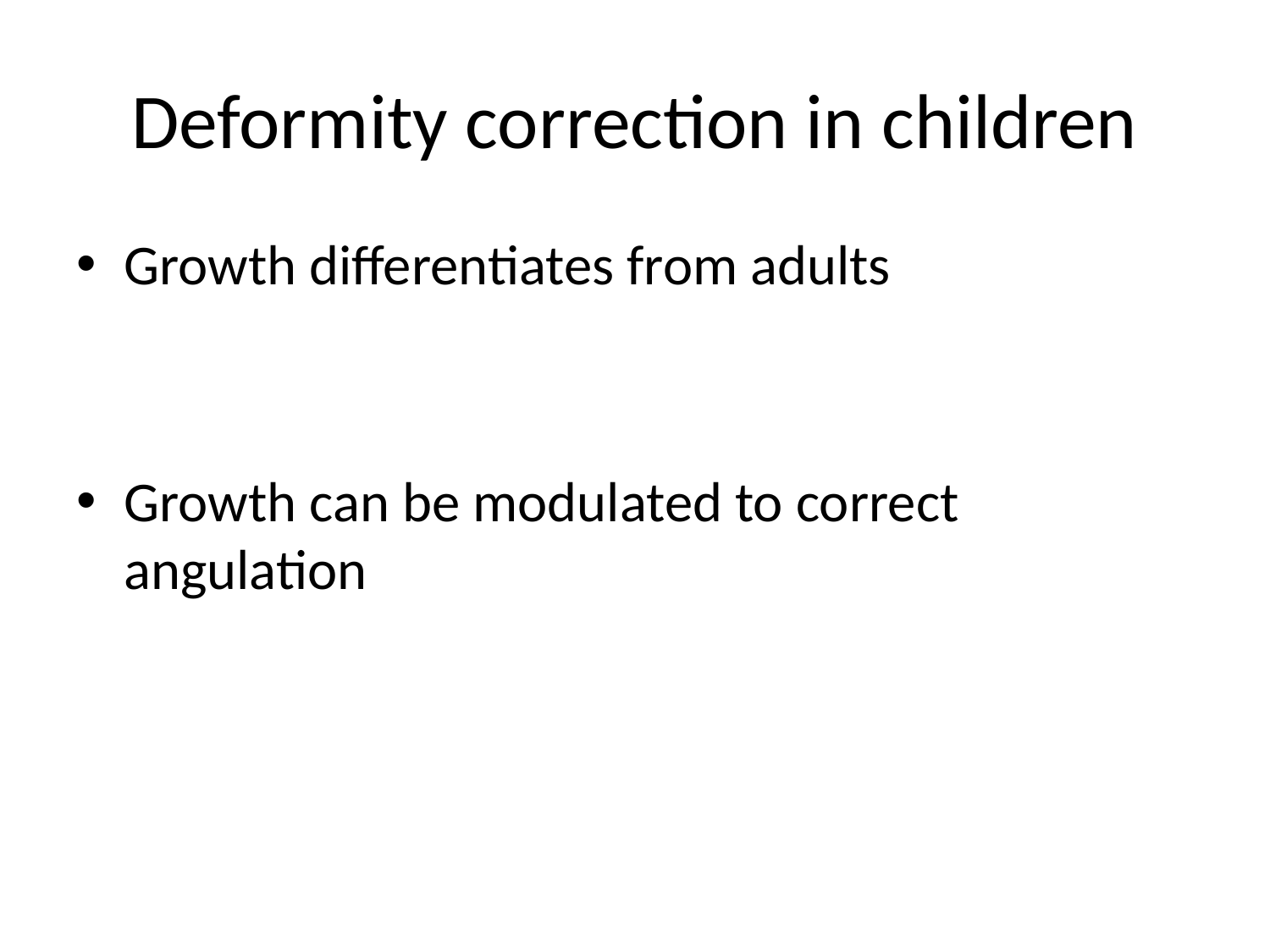

# Deformity correction in children
Growth differentiates from adults

Growth can be modulated to correct angulation